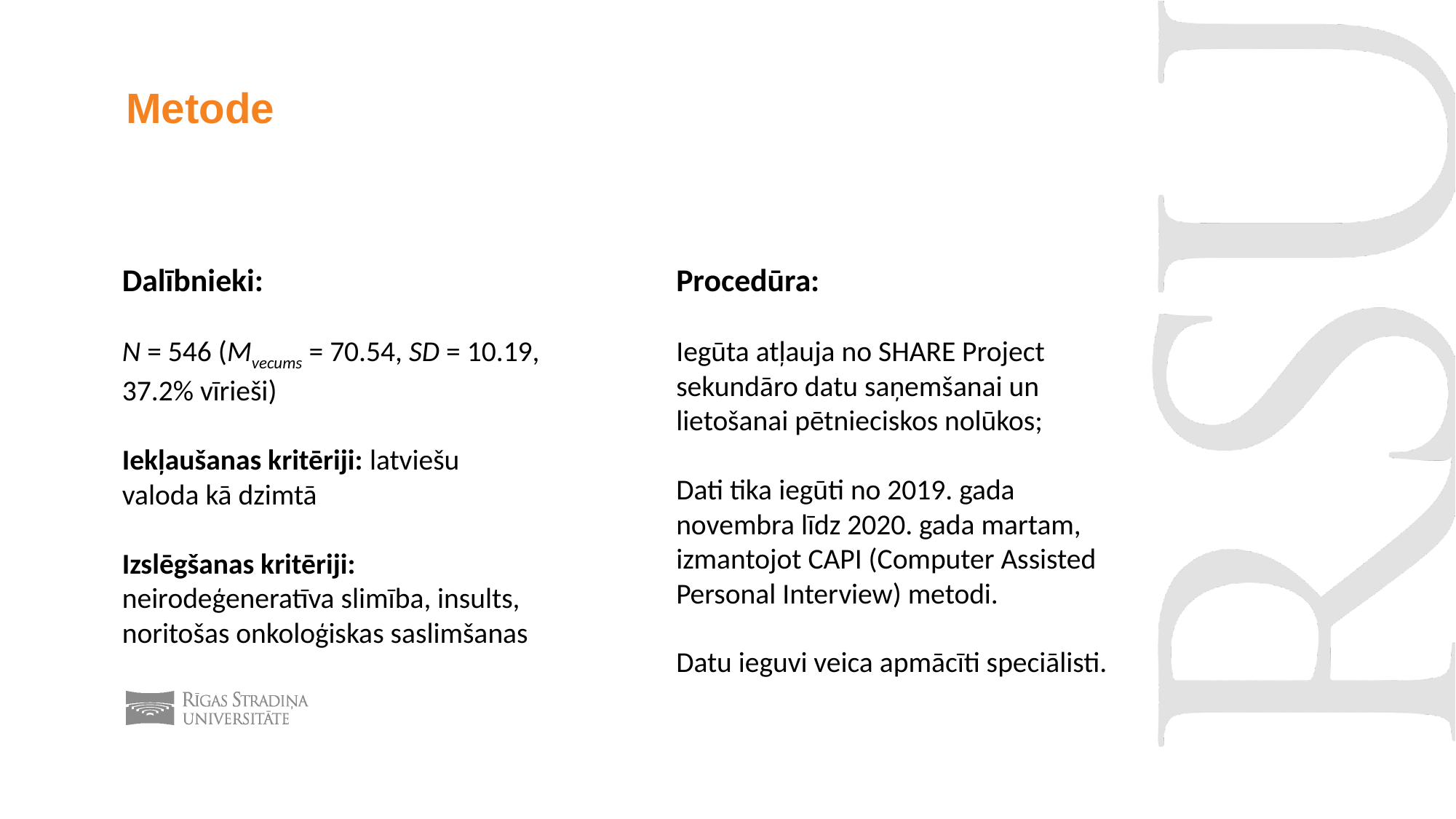

# Metode
Dalībnieki:

N = 546 (Mvecums = 70.54, SD = 10.19, 37.2% vīrieši)

Iekļaušanas kritēriji: latviešu valoda kā dzimtā

Izslēgšanas kritēriji: neirodeģeneratīva slimība, insults, noritošas onkoloģiskas saslimšanas
Procedūra:

Iegūta atļauja no SHARE Project sekundāro datu saņemšanai un lietošanai pētnieciskos nolūkos;

Dati tika iegūti no 2019. gada novembra līdz 2020. gada martam, izmantojot CAPI (Computer Assisted Personal Interview) metodi.

Datu ieguvi veica apmācīti speciālisti.